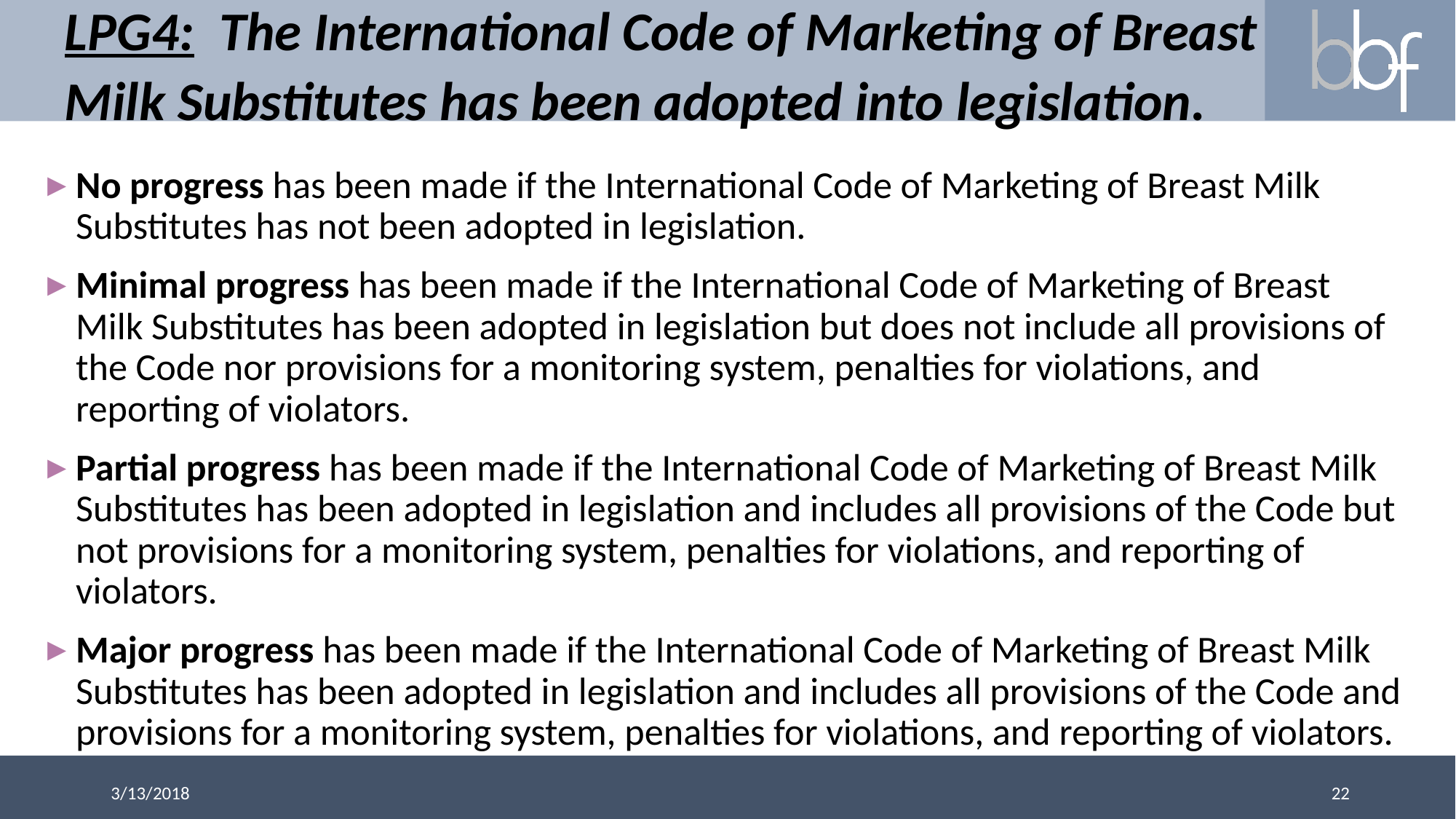

# LPG4:  The International Code of Marketing of Breast Milk Substitutes has been adopted into legislation.
No progress has been made if the International Code of Marketing of Breast Milk Substitutes has not been adopted in legislation.
Minimal progress has been made if the International Code of Marketing of Breast Milk Substitutes has been adopted in legislation but does not include all provisions of the Code nor provisions for a monitoring system, penalties for violations, and reporting of violators.
Partial progress has been made if the International Code of Marketing of Breast Milk Substitutes has been adopted in legislation and includes all provisions of the Code but not provisions for a monitoring system, penalties for violations, and reporting of violators.
Major progress has been made if the International Code of Marketing of Breast Milk Substitutes has been adopted in legislation and includes all provisions of the Code and provisions for a monitoring system, penalties for violations, and reporting of violators.
22
3/13/2018